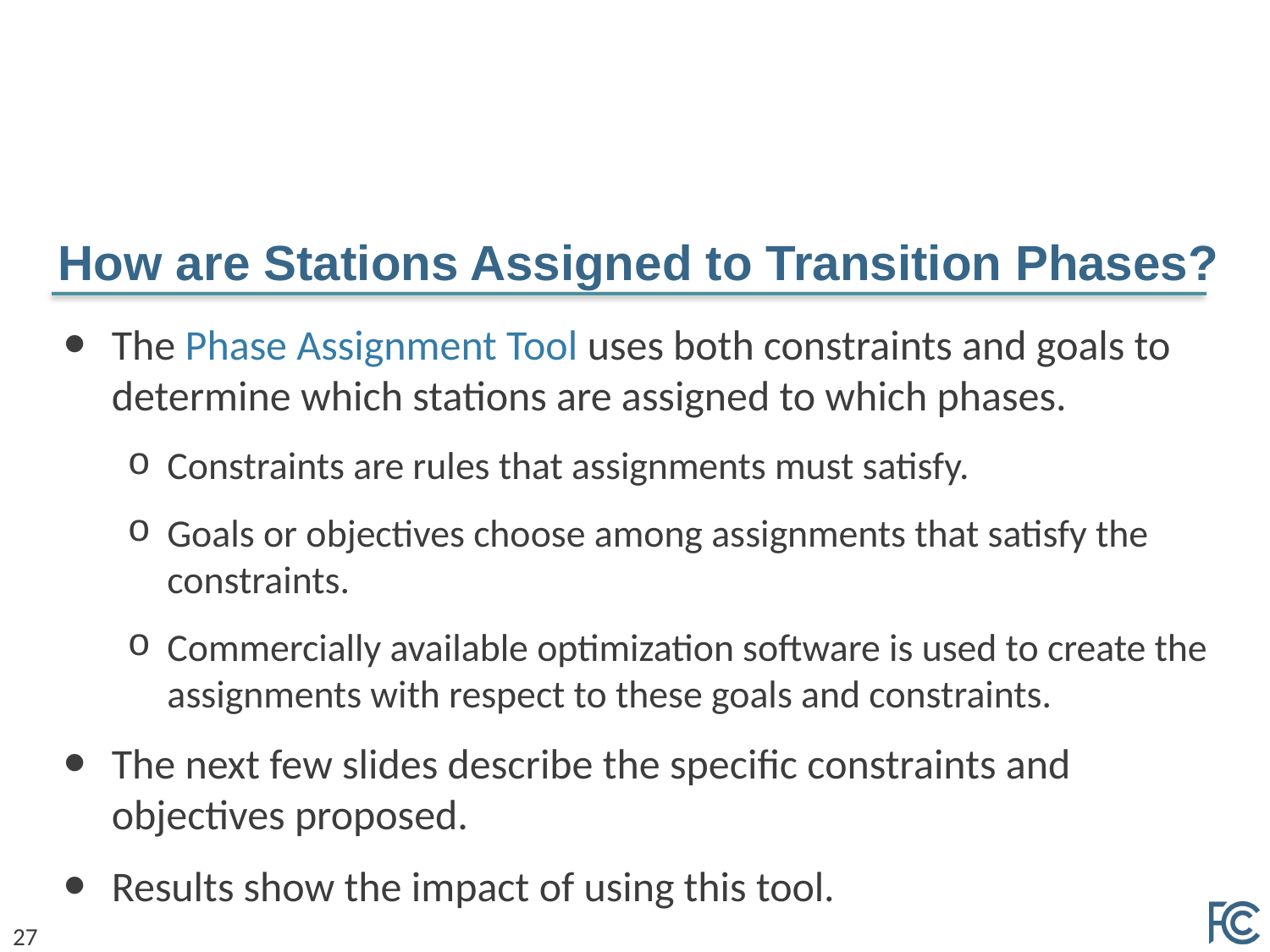

# How are Stations Assigned to Transition Phases?
The Phase Assignment Tool uses both constraints and goals to determine which stations are assigned to which phases.
Constraints are rules that assignments must satisfy.
Goals or objectives choose among assignments that satisfy the constraints.
Commercially available optimization software is used to create the assignments with respect to these goals and constraints.
The next few slides describe the specific constraints and objectives proposed.
Results show the impact of using this tool.
27